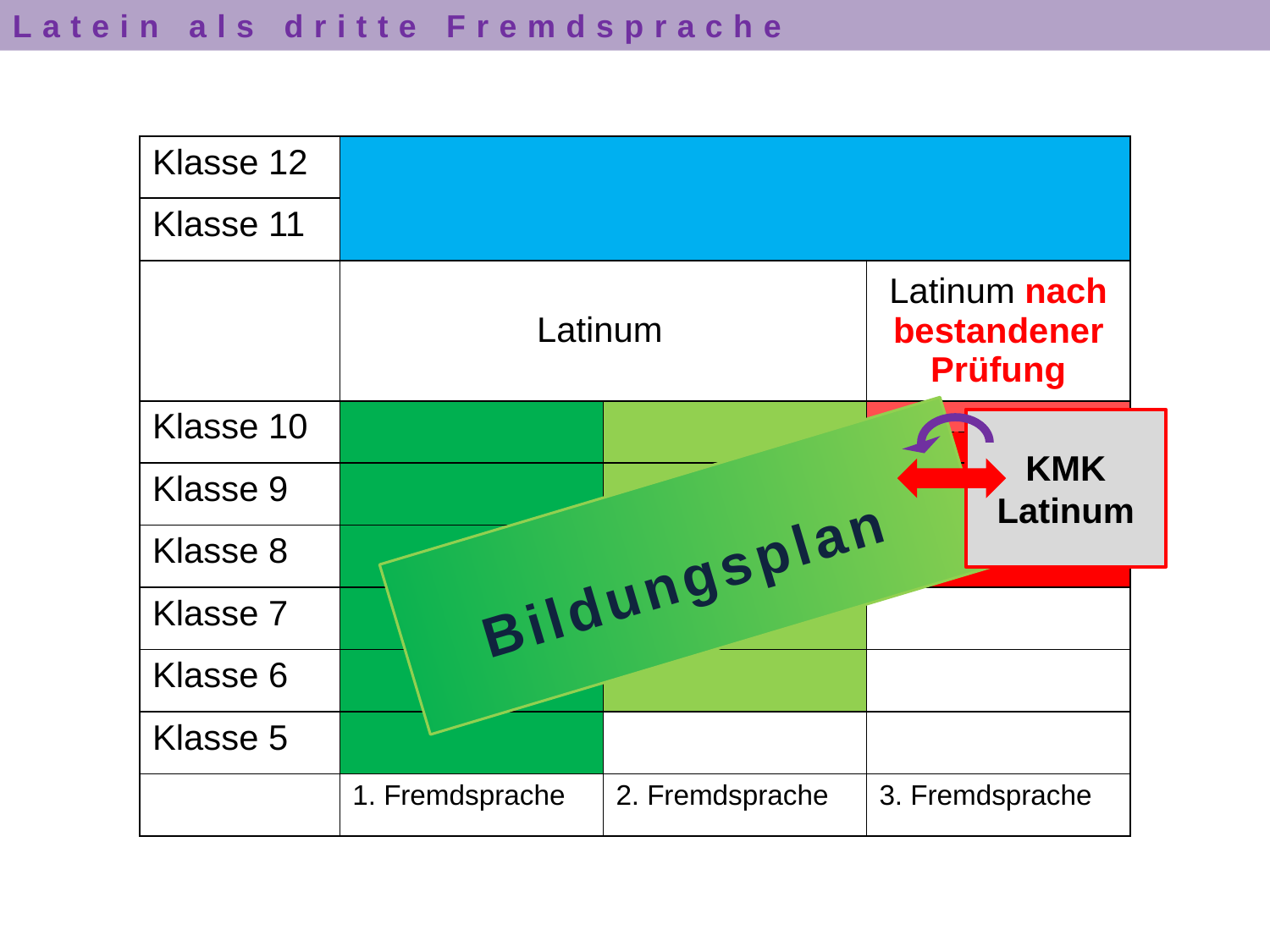

Latein als dritte Fremdsprache
| Klasse 12 |  |  |  |
| --- | --- | --- | --- |
| Klasse 11 |  |  |  |
|  | Latinum |  | Latinum nach bestandener Prüfung |
| Klasse 10 |  |  |  |
|  |  |  |  |
| Klasse 9 |  |  |  |
| Klasse 8 |  |  |  |
| Klasse 7 |  |  |  |
| Klasse 6 |  |  |  |
| Klasse 5 |  |  |  |
|  | 1. Fremdsprache | 2. Fremdsprache | 3. Fremdsprache |

KMK
Latinum

Bildungsplan